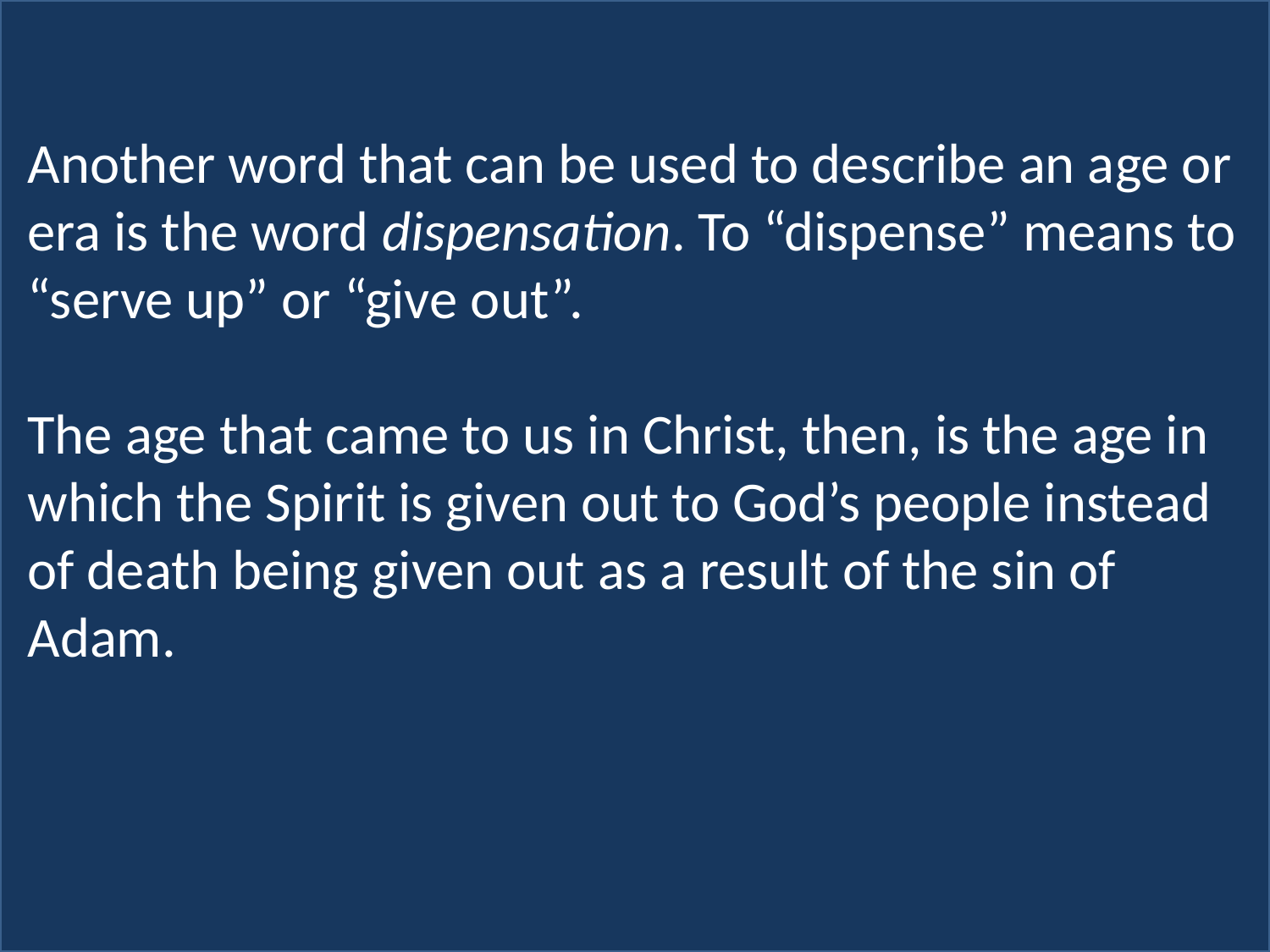

Another word that can be used to describe an age or era is the word dispensation. To “dispense” means to “serve up” or “give out”.

The age that came to us in Christ, then, is the age in which the Spirit is given out to God’s people instead of death being given out as a result of the sin of Adam.

# Scripture Study: Listening to God’s Word